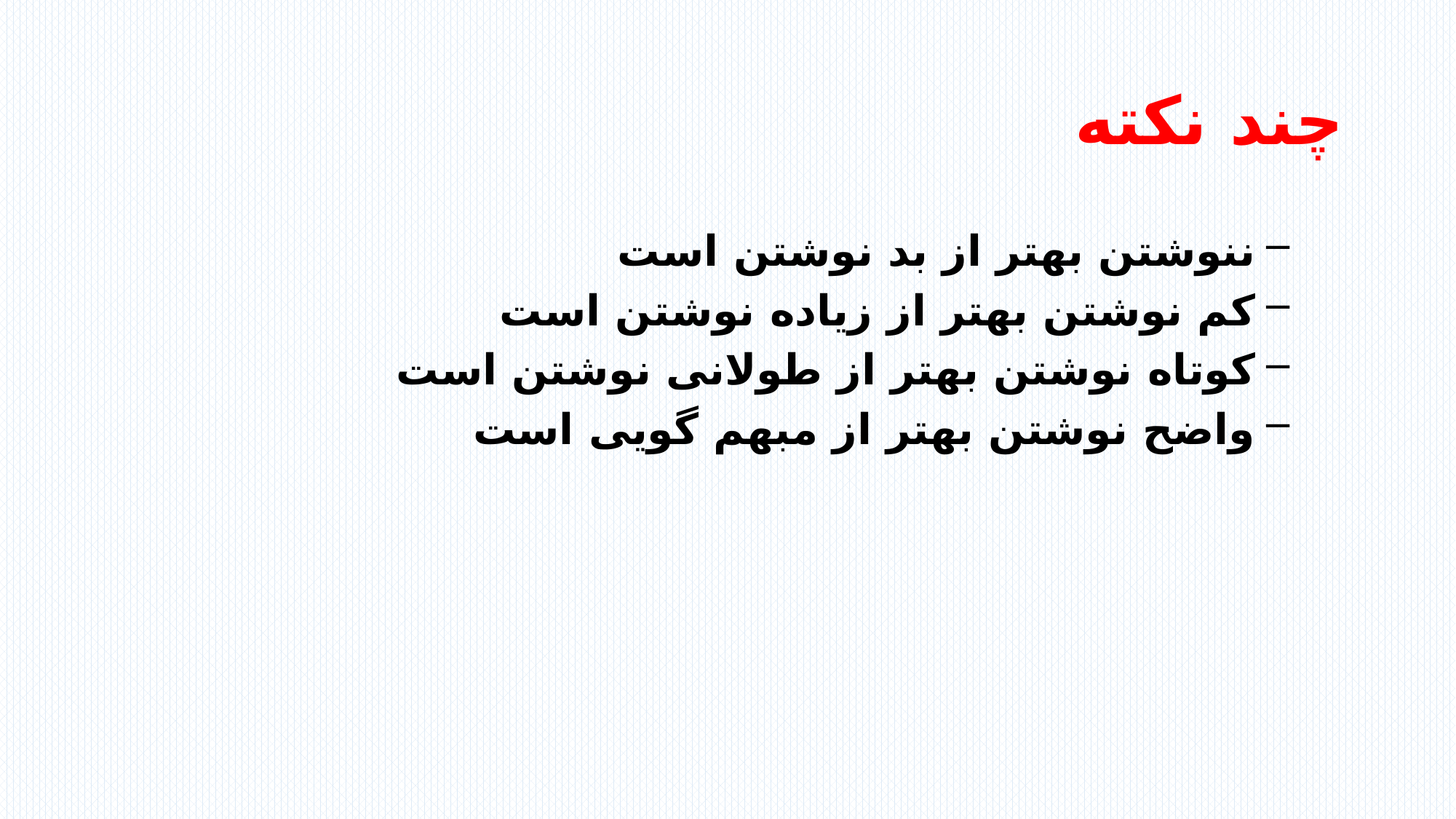

# چند نکته
ننوشتن بهتر از بد نوشتن است
کم نوشتن بهتر از زیاده نوشتن است
کوتاه نوشتن بهتر از طولانی نوشتن است
واضح نوشتن بهتر از مبهم گویی است